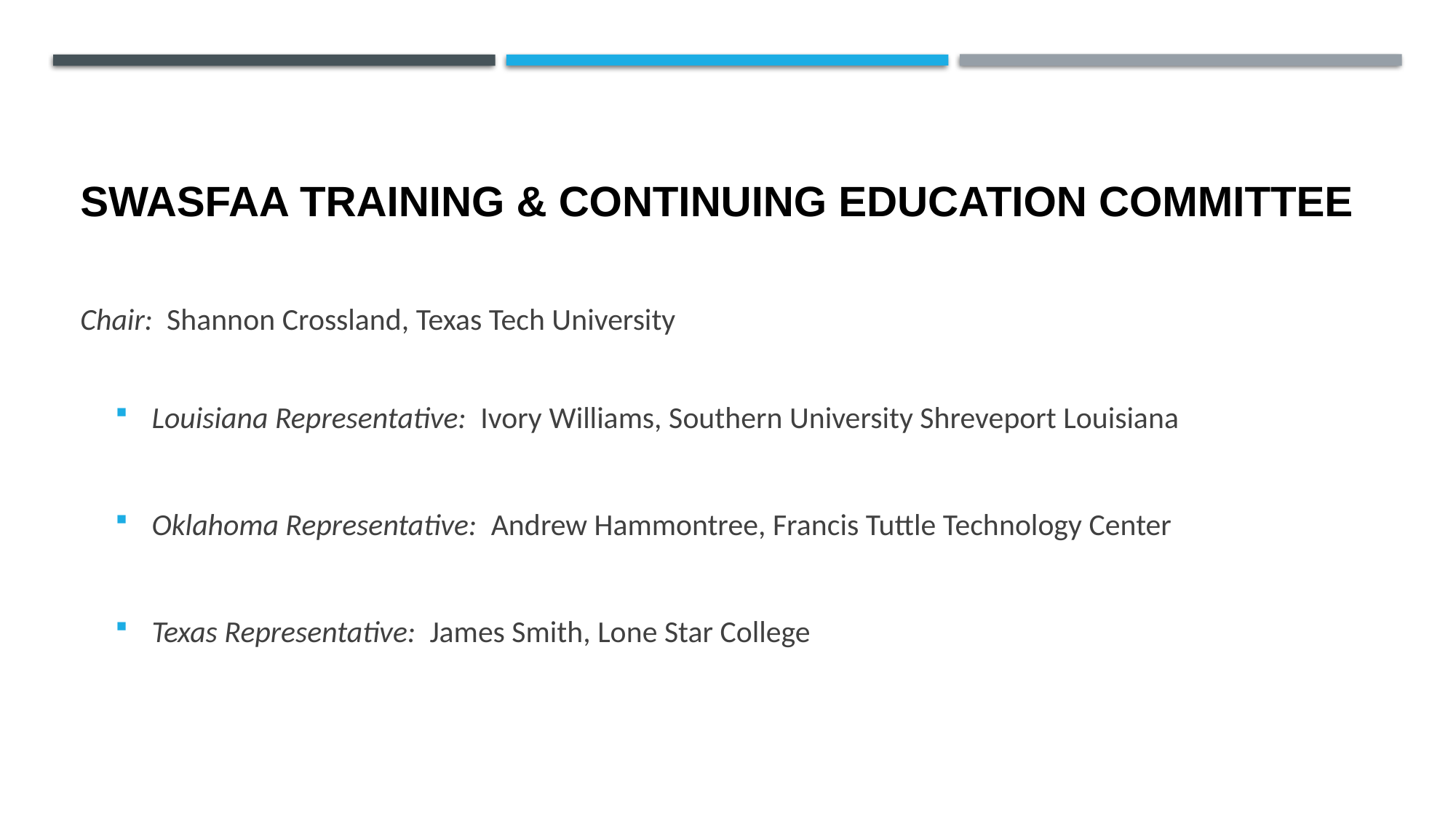

# SWASFAA Training & Continuing Education Committee
Chair:  Shannon Crossland, Texas Tech University

Louisiana Representative:  Ivory Williams, Southern University Shreveport Louisiana

Oklahoma Representative:  Andrew Hammontree, Francis Tuttle Technology Center

Texas Representative:  James Smith, Lone Star College